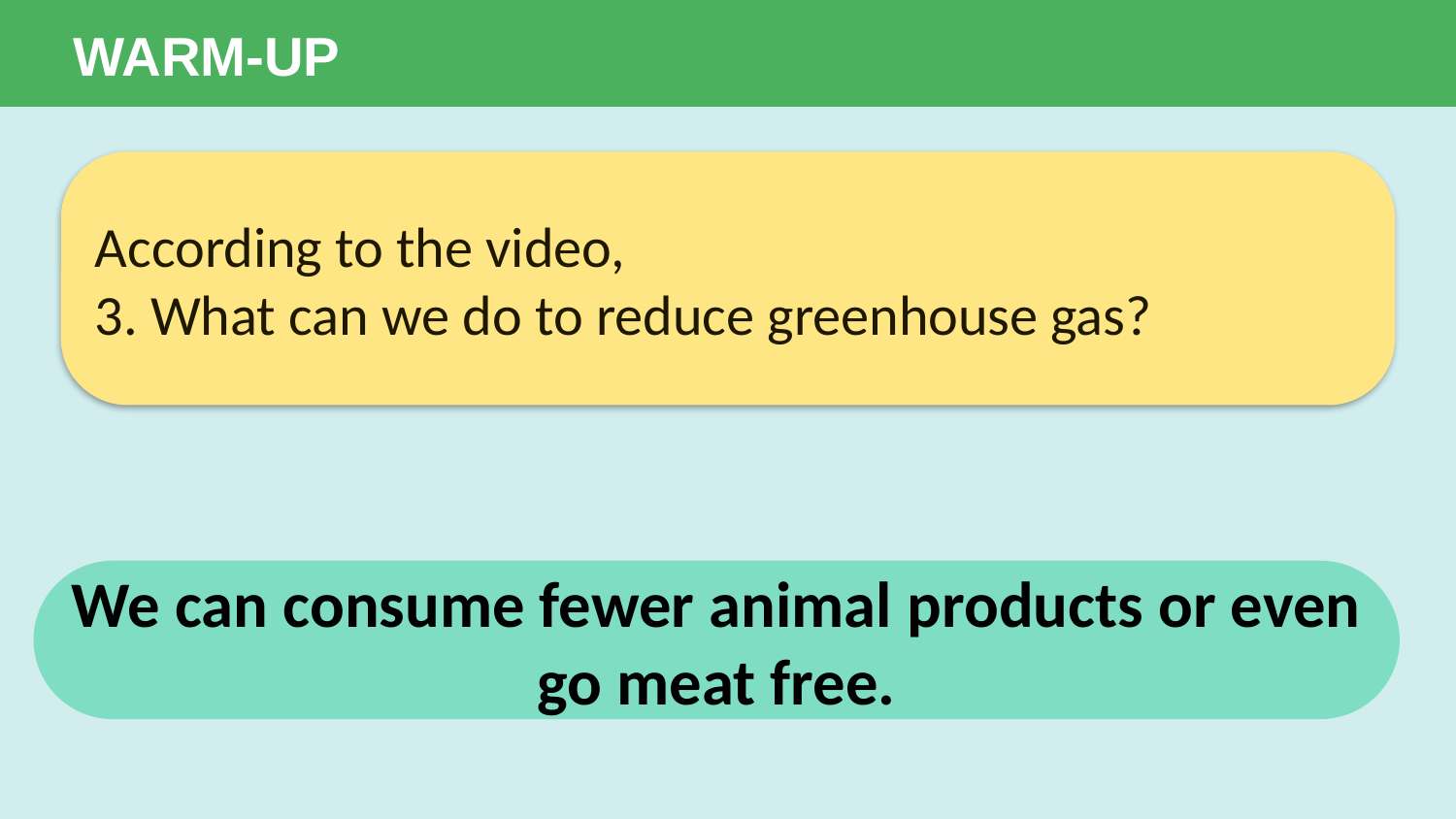

8

WARM-UP
According to the video,
3. What can we do to reduce greenhouse gas?
We can consume fewer animal products or even go meat free.